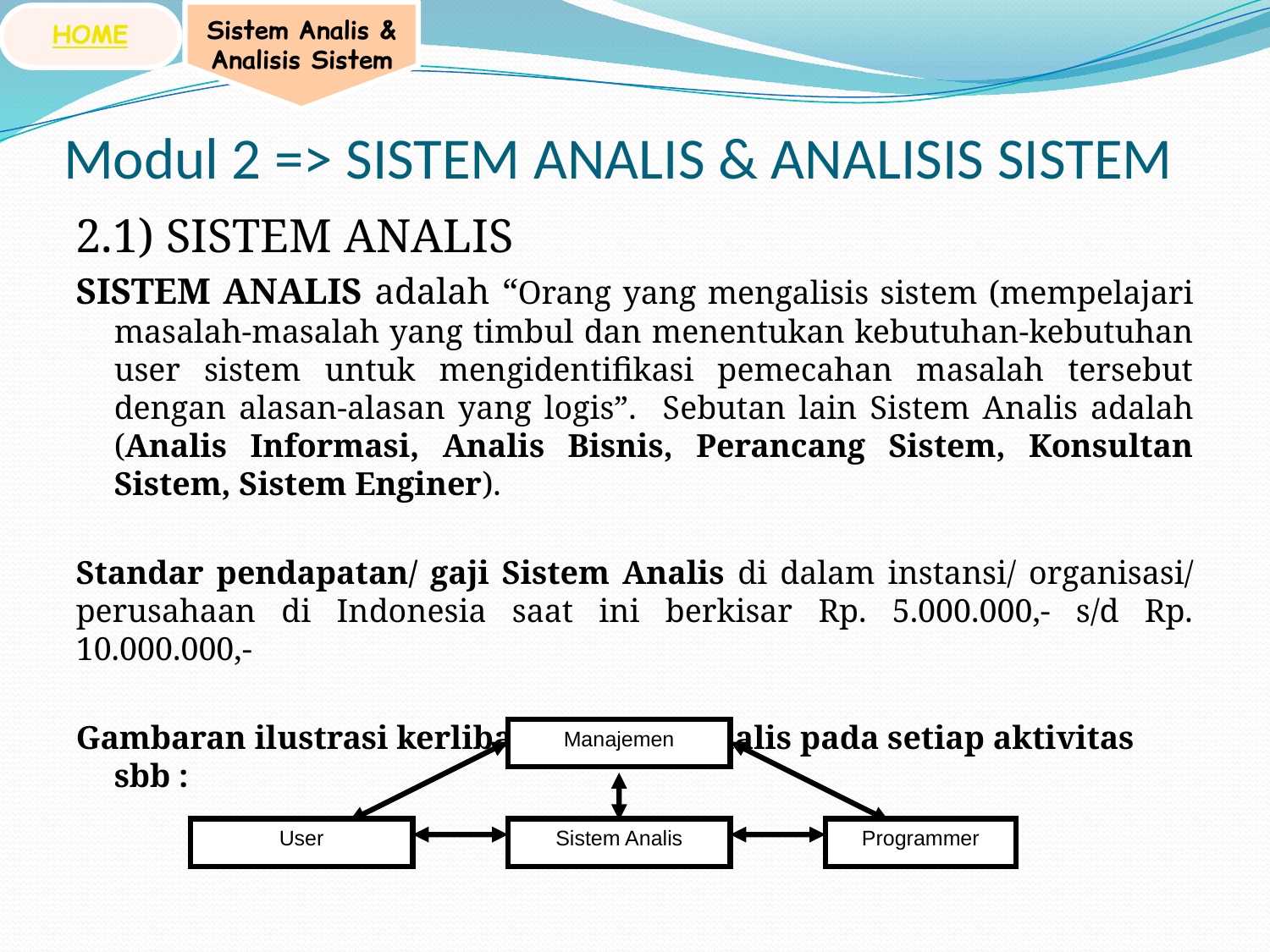

Sistem Analis & Analisis Sistem
HOME

# Modul 2 => SISTEM ANALIS & ANALISIS SISTEM
2.1) SISTEM ANALIS
SISTEM ANALIS adalah “Orang yang mengalisis sistem (mempelajari masalah-masalah yang timbul dan menentukan kebutuhan-kebutuhan user sistem untuk mengidentifikasi pemecahan masalah tersebut dengan alasan-alasan yang logis”.  Sebutan lain Sistem Analis adalah (Analis Informasi, Analis Bisnis, Perancang Sistem, Konsultan Sistem, Sistem Enginer).

Standar pendapatan/ gaji Sistem Analis di dalam instansi/ organisasi/ perusahaan di Indonesia saat ini berkisar Rp. 5.000.000,- s/d Rp. 10.000.000,-

Gambaran ilustrasi kerlibatan Sistem Analis pada setiap aktivitas  sbb :
Manajemen

User
Sistem Analis
Programmer